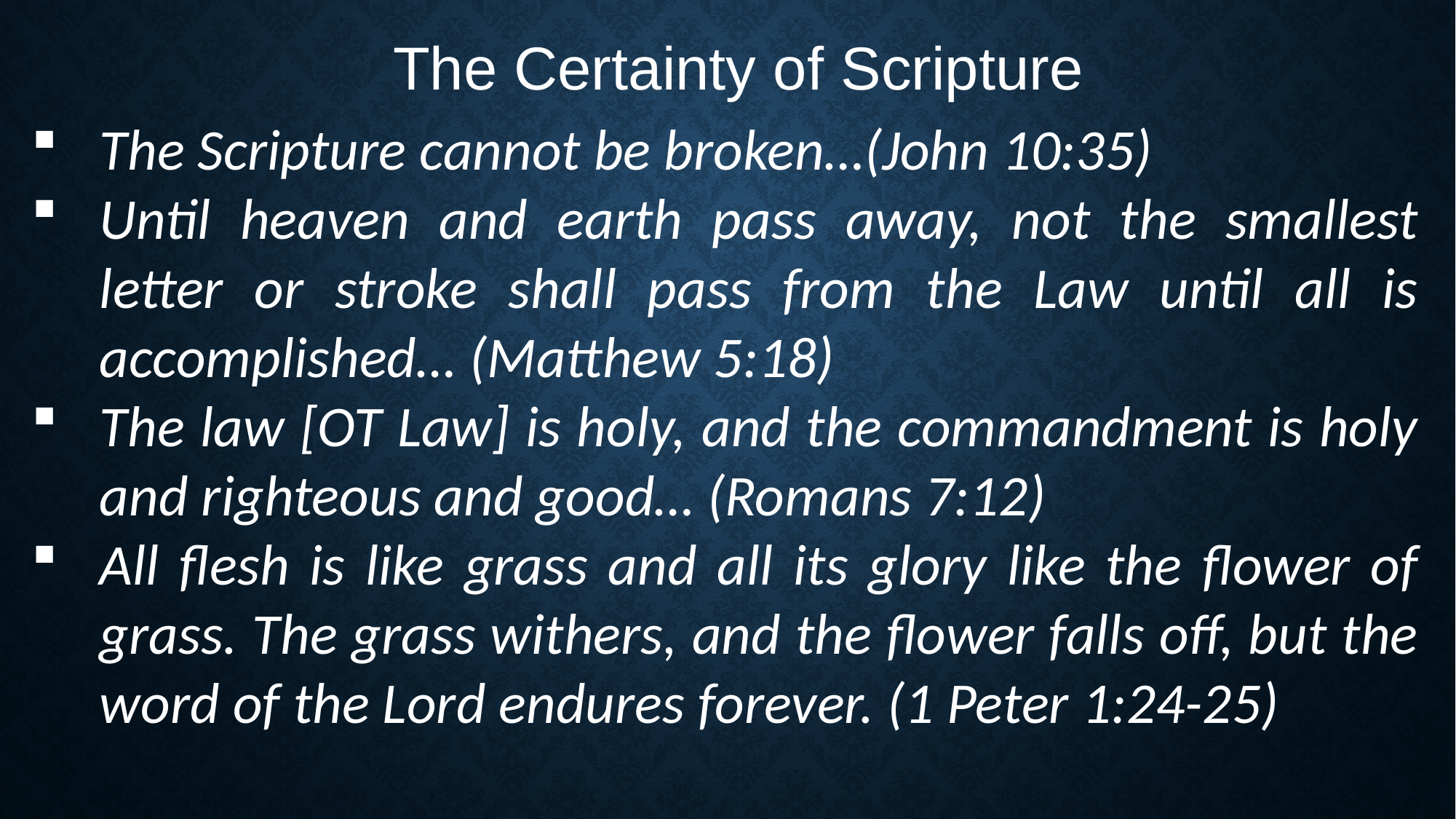

The Certainty of Scripture
The Scripture cannot be broken…(John 10:35)
Until heaven and earth pass away, not the smallest letter or stroke shall pass from the Law until all is accomplished… (Matthew 5:18)
The law [OT Law] is holy, and the commandment is holy and righteous and good… (Romans 7:12)
All flesh is like grass and all its glory like the flower of grass. The grass withers, and the flower falls off, but the word of the Lord endures forever. (1 Peter 1:24-25)